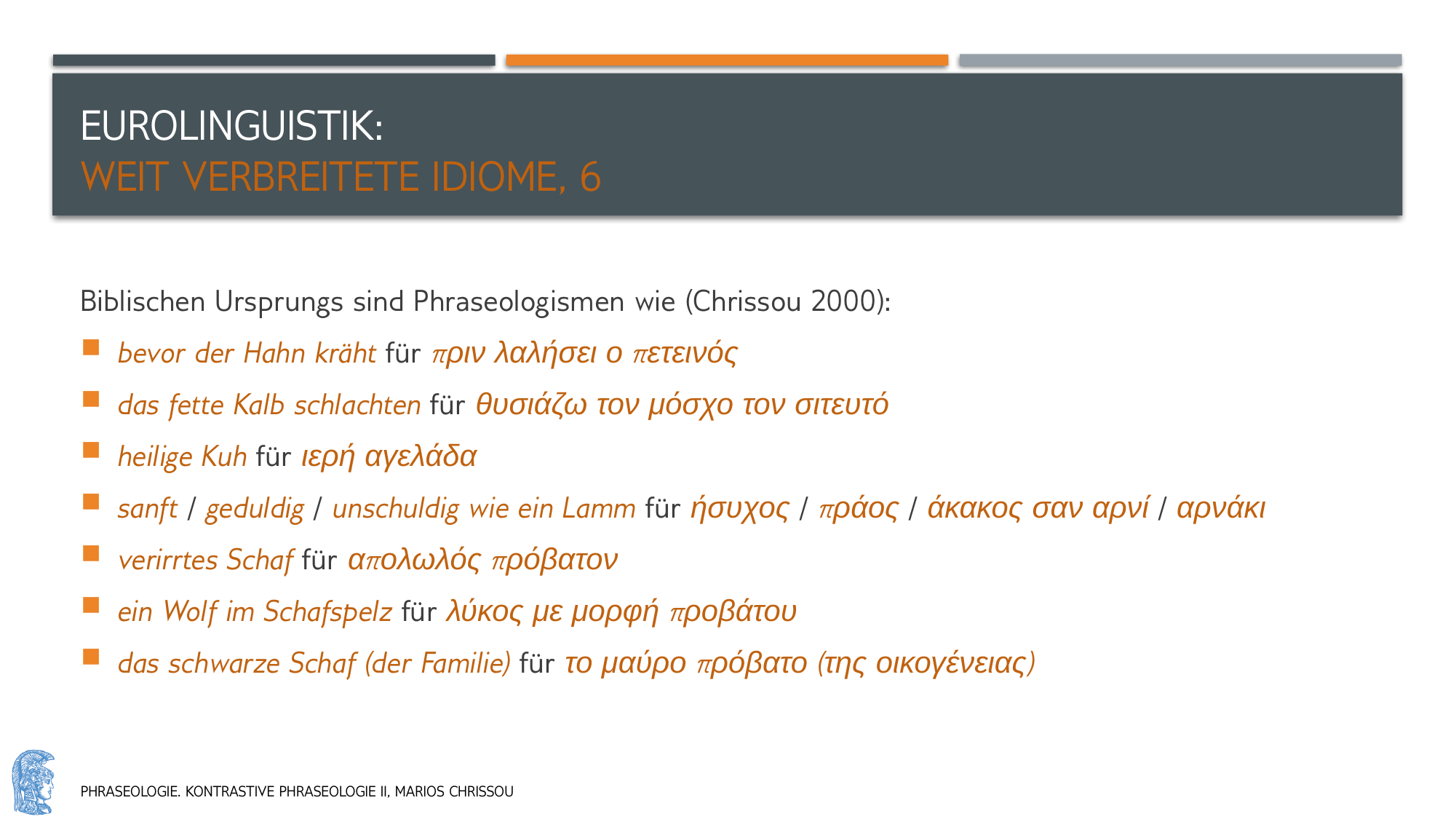

# eurolinguistik: weit verbreitete idiome, 6
Biblischen Ursprungs sind Phraseologismen wie (Chrissou 2000):
bevor der Hahn kräht für πριν λαλήσει ο πετεινός
das fette Kalb schlachten für θυσιάζω τον μόσχο τον σιτευτό
heilige Kuh für ιερή αγελάδα
sanft / geduldig / unschuldig wie ein Lamm für ήσυχος / πράος / άκακος σαν αρνί / αρνάκι
verirrtes Schaf für απολωλός πρόβατον
ein Wolf im Schafspelz für λύκος με μορφή προβάτου
das schwarze Schaf (der Familie) für το μαύρο πρόβατο (της οικογένειας)